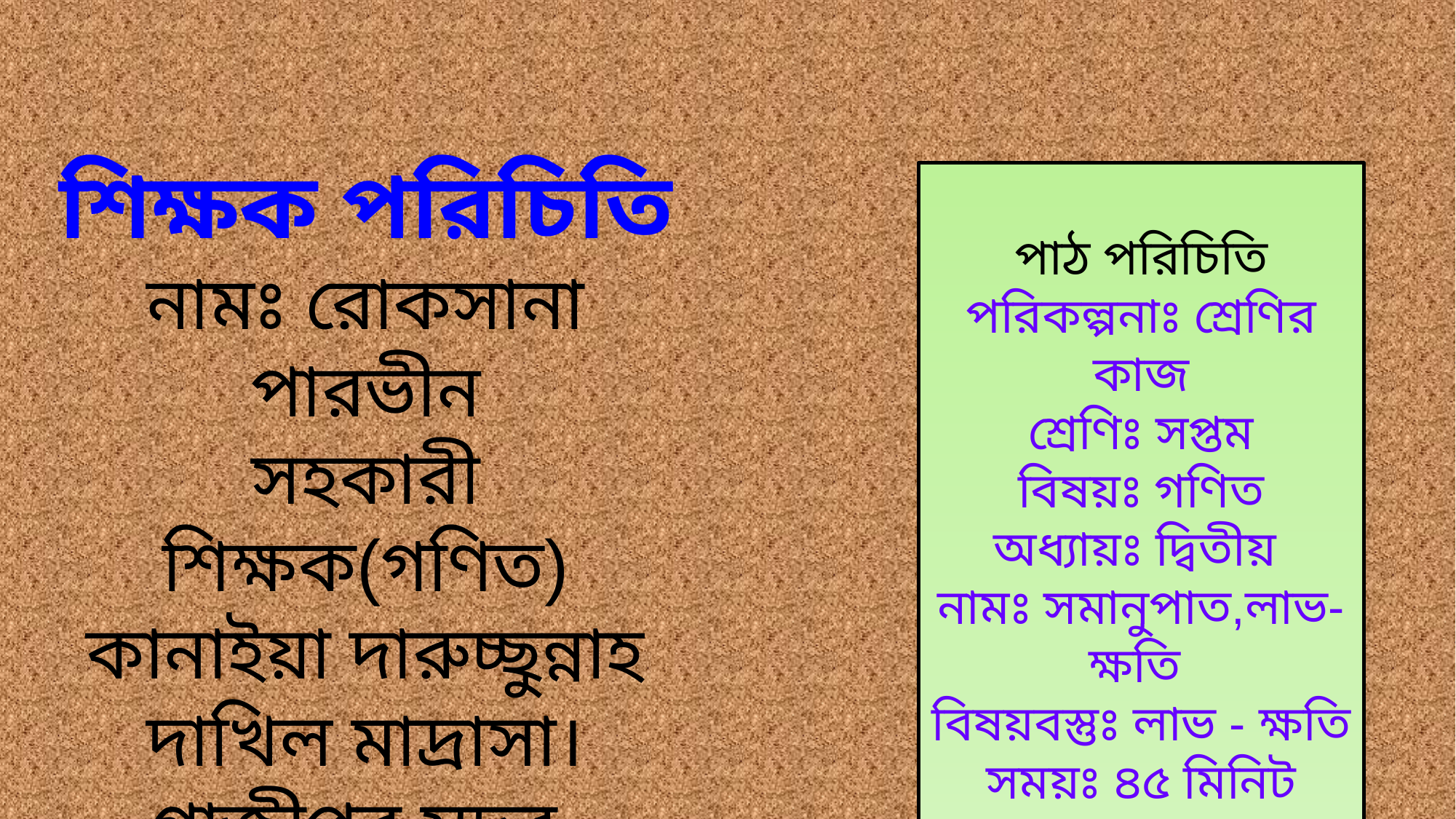

শিক্ষক পরিচিতি
নামঃ রোকসানা পারভীন
সহকারী শিক্ষক(গণিত)
কানাইয়া দারুচ্ছুন্নাহ দাখিল মাদ্রাসা।
গাজীপুর সদর, গাজিপুর

পাঠ পরিচিতি
পরিকল্পনাঃ শ্রেণির কাজ
শ্রেণিঃ সপ্তম
বিষয়ঃ গণিত
অধ্যায়ঃ দ্বিতীয়
নামঃ সমানুপাত,লাভ-ক্ষতি
বিষয়বস্তুঃ লাভ - ক্ষতি
সময়ঃ ৪৫ মিনিট